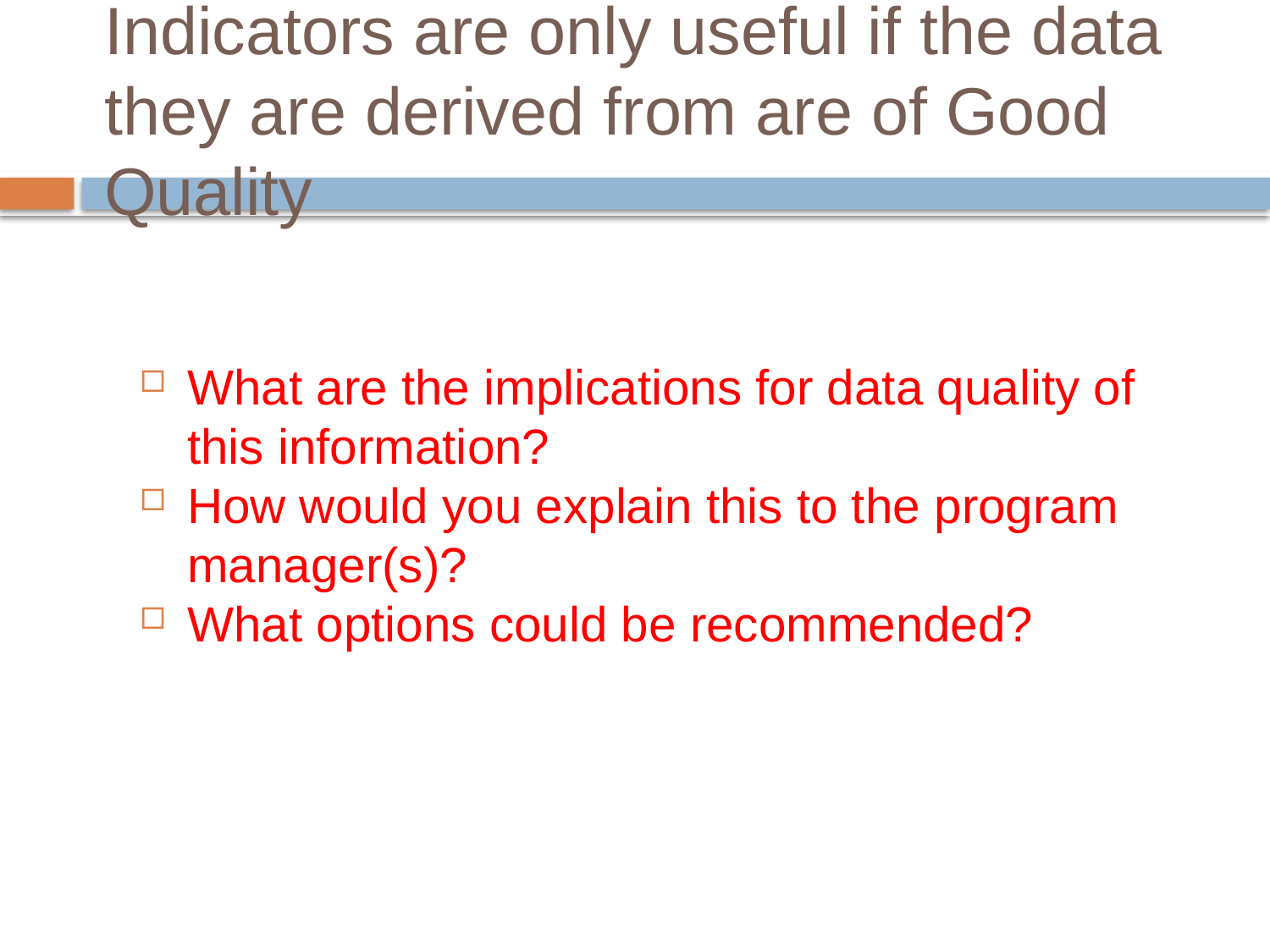

# Indicators are only useful if the data they are derived from are of Good Quality
What are the implications for data quality of this information?
How would you explain this to the program manager(s)?
What options could be recommended?